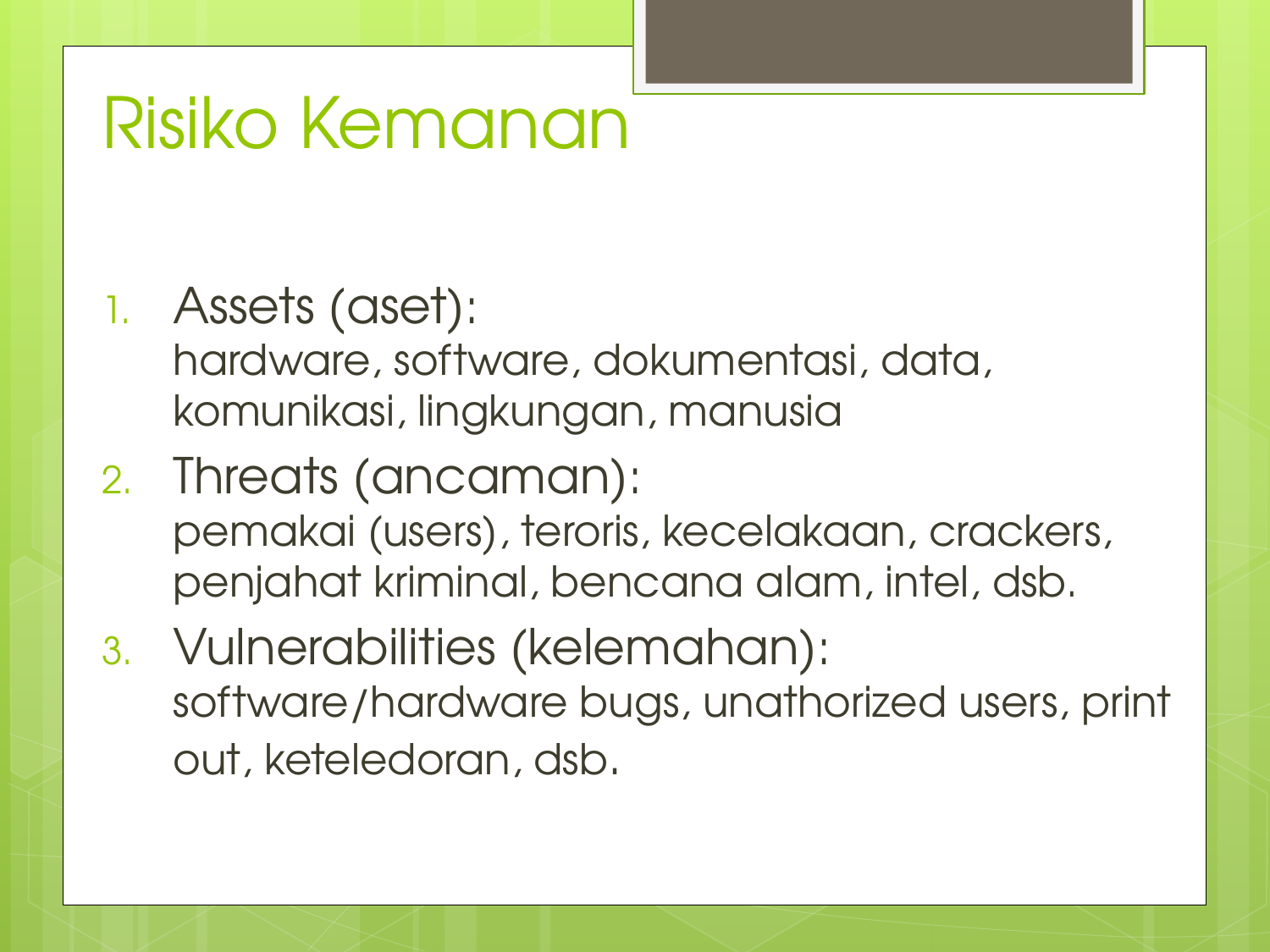

# Risiko Kemanan
Assets (aset):
hardware, software, dokumentasi, data, komunikasi, lingkungan, manusia
Threats (ancaman):
pemakai (users), teroris, kecelakaan, crackers, penjahat kriminal, bencana alam, intel, dsb.
Vulnerabilities (kelemahan):
software/hardware bugs, unathorized users, print out, keteledoran, dsb.